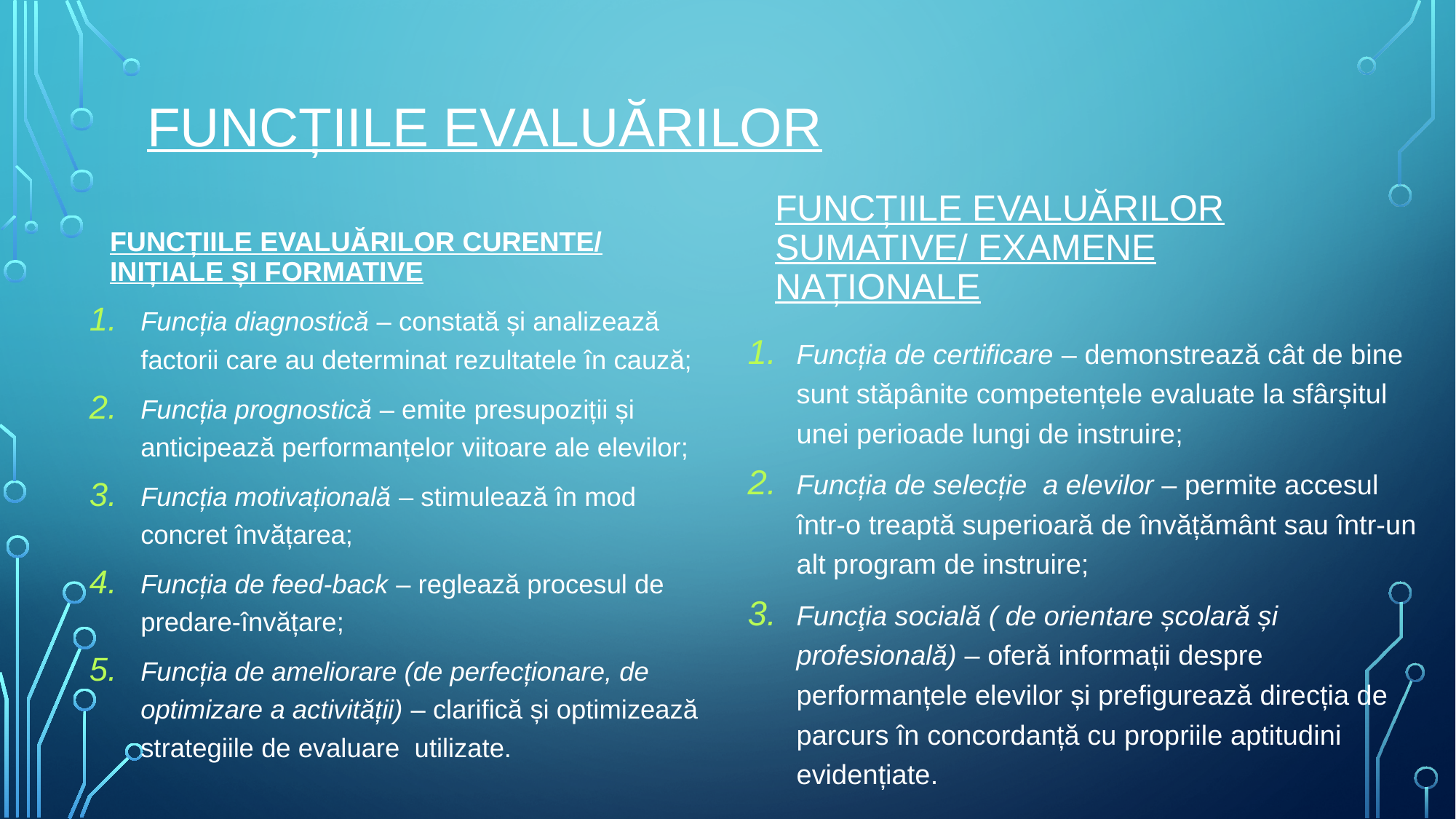

# Funcțiile evaluărilor
Funcțiile evaluărilor curente/ inițiale și formative
Funcțiile evaluărilor sumative/ examene naționale

Funcția diagnostică – constată și analizează factorii care au determinat rezultatele în cauză;
Funcția prognostică – emite presupoziții și anticipează performanțelor viitoare ale elevilor;
Funcția motivațională – stimulează în mod concret învățarea;
Funcția de feed-back – reglează procesul de predare-învățare;
Funcția de ameliorare (de perfecționare, de optimizare a activității) – clarifică și optimizează strategiile de evaluare  utilizate.

Funcția de certificare – demonstrează cât de bine sunt stăpânite competențele evaluate la sfârșitul unei perioade lungi de instruire;
Funcția de selecție  a elevilor – permite accesul într-o treaptă superioară de învățământ sau într-un alt program de instruire;
Funcţia socială ( de orientare școlară și profesională) – oferă informații despre performanțele elevilor și prefigurează direcția de parcurs în concordanță cu propriile aptitudini evidențiate.